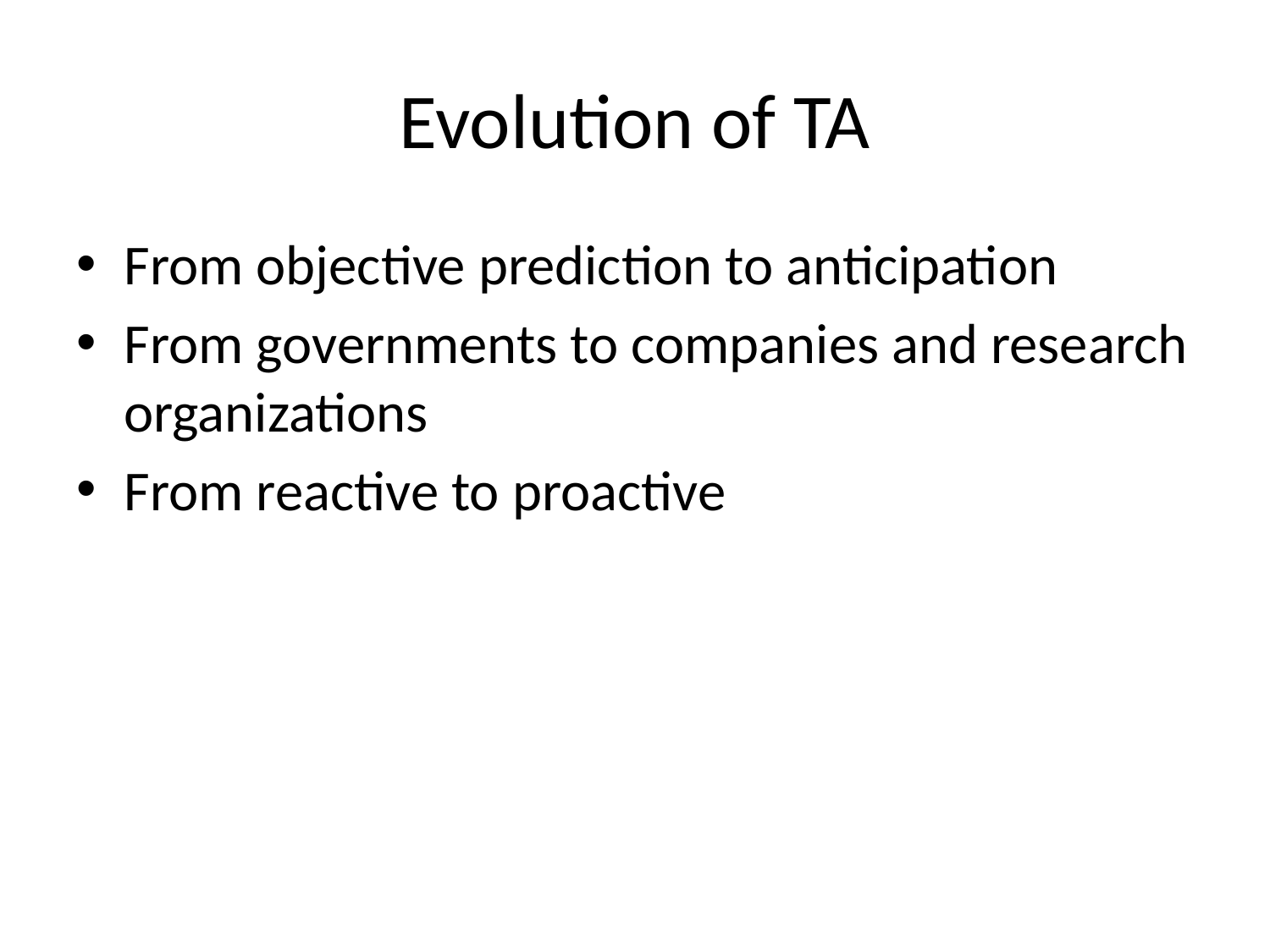

# Evolution of TA
From objective prediction to anticipation
From governments to companies and research organizations
From reactive to proactive